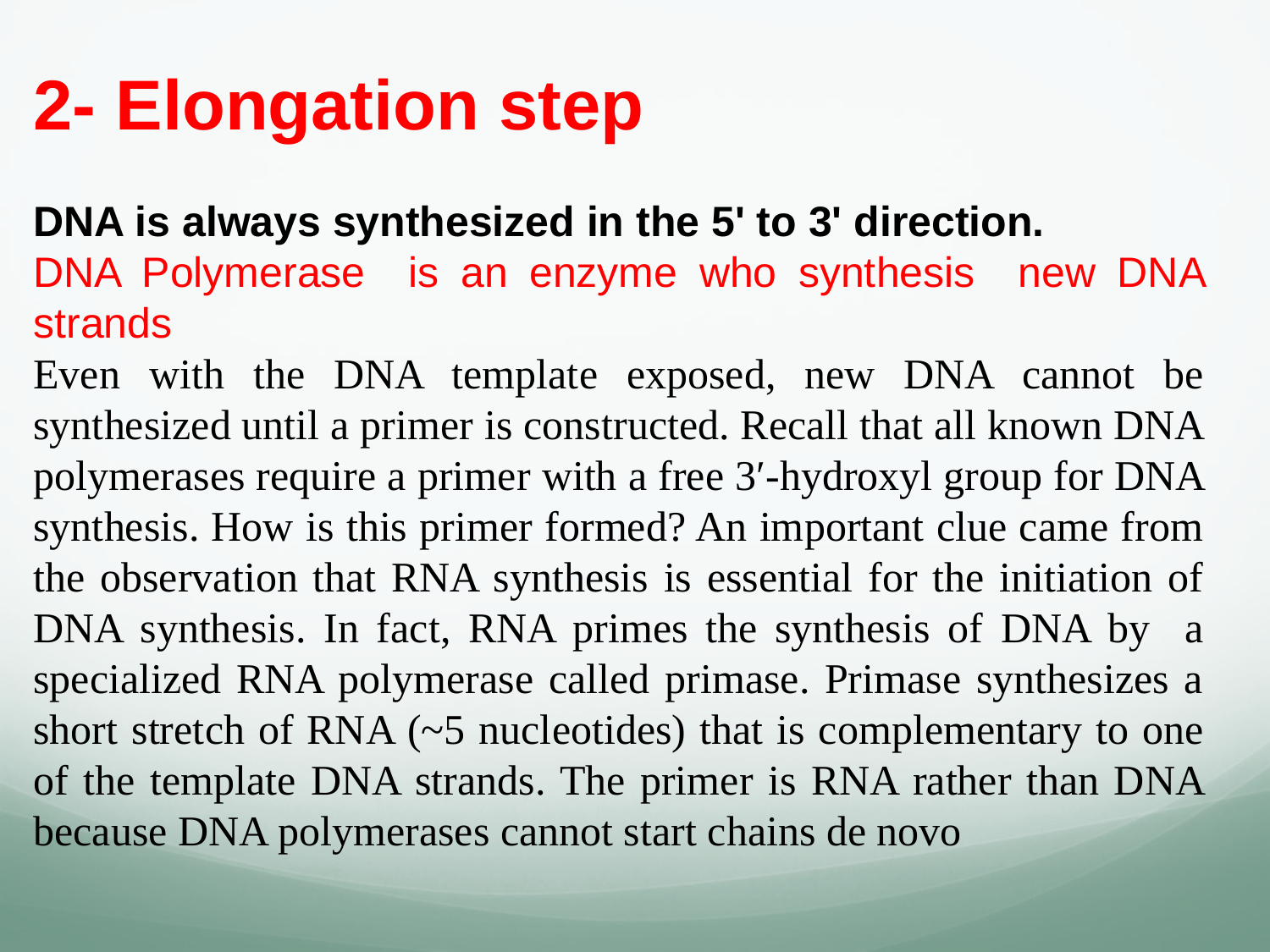

2- Elongation step

DNA is always synthesized in the 5' to 3' direction.
DNA Polymerase  is an enzyme who synthesis  new DNA strands
Even with the DNA template exposed, new DNA cannot be synthesized until a primer is constructed. Recall that all known DNA polymerases require a primer with a free 3′-hydroxyl group for DNA synthesis. How is this primer formed? An important clue came from the observation that RNA synthesis is essential for the initiation of DNA synthesis. In fact, RNA primes the synthesis of DNA by  a specialized RNA polymerase called primase. Primase synthesizes a short stretch of RNA (~5 nucleotides) that is complementary to one of the template DNA strands. The primer is RNA rather than DNA because DNA polymerases cannot start chains de novo